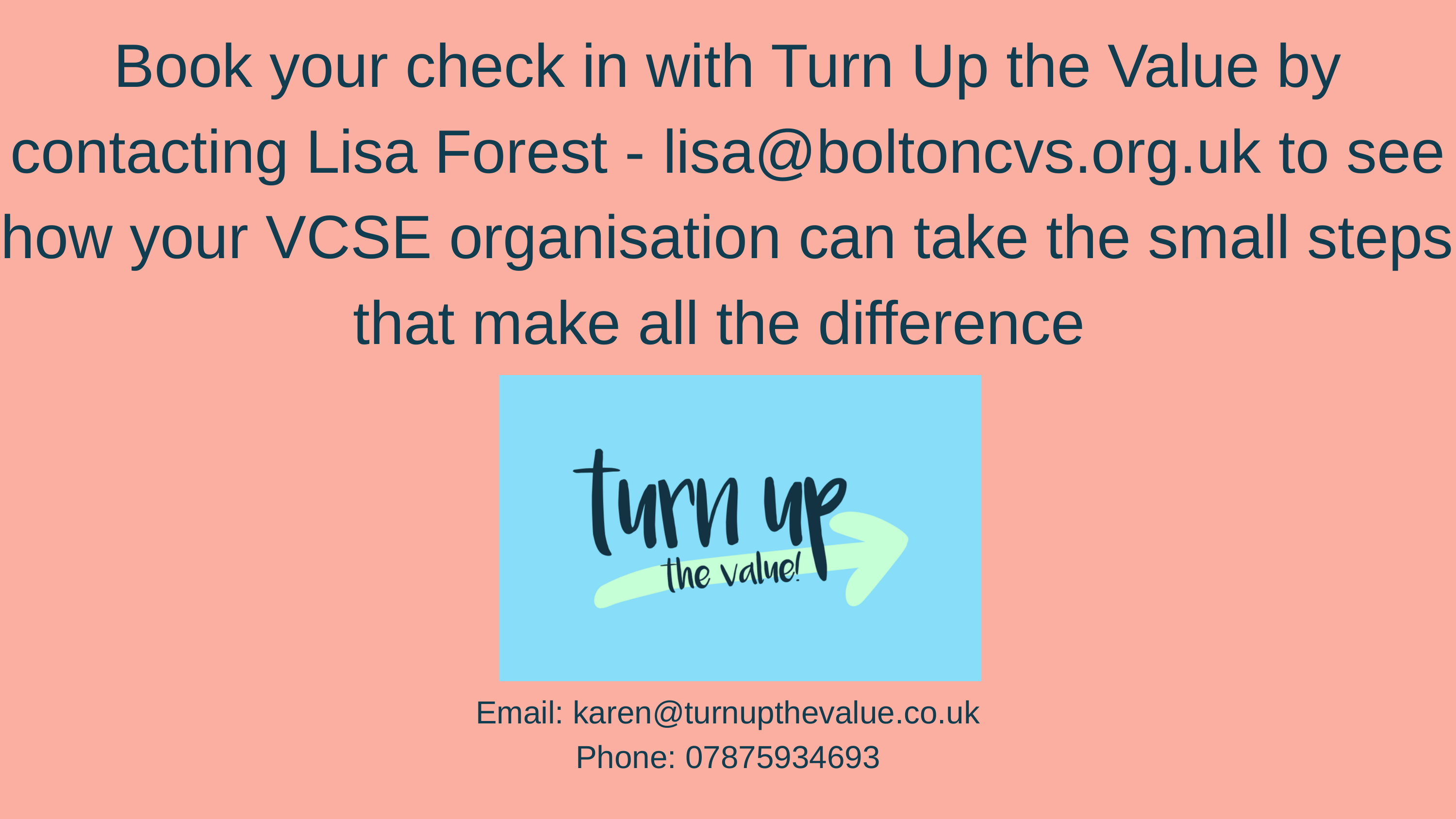

Book your check in with Turn Up the Value by contacting Lisa Forest - lisa@boltoncvs.org.uk to see how your VCSE organisation can take the small steps that make all the difference

Email: karen@turnupthevalue.co.uk
Phone: 07875934693